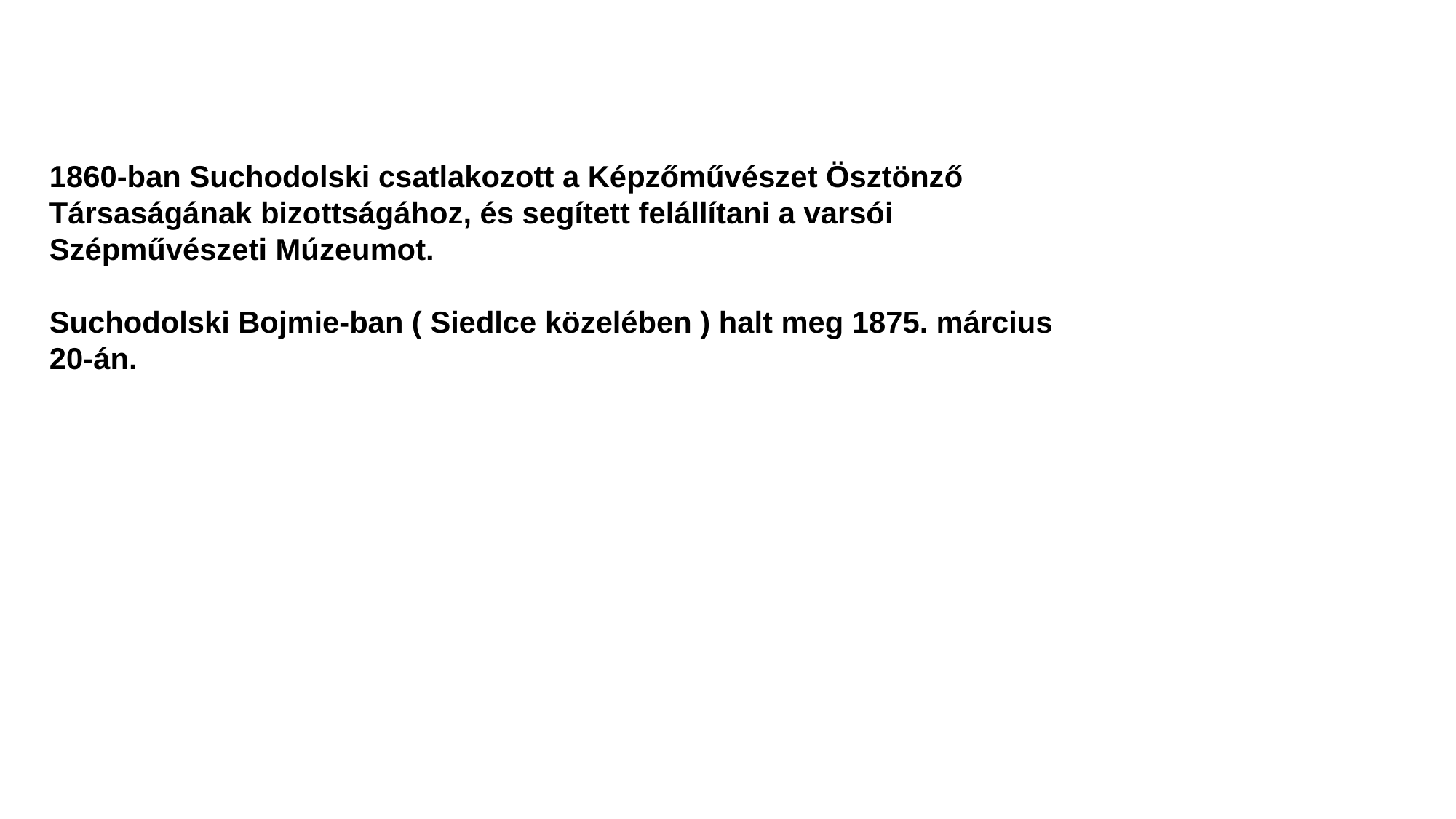

1860-ban Suchodolski csatlakozott a Képzőművészet Ösztönző
Társaságának bizottságához, és segített felállítani a varsói
Szépművészeti Múzeumot.

Suchodolski Bojmie-ban ( Siedlce közelében ) halt meg 1875. március
20-án.